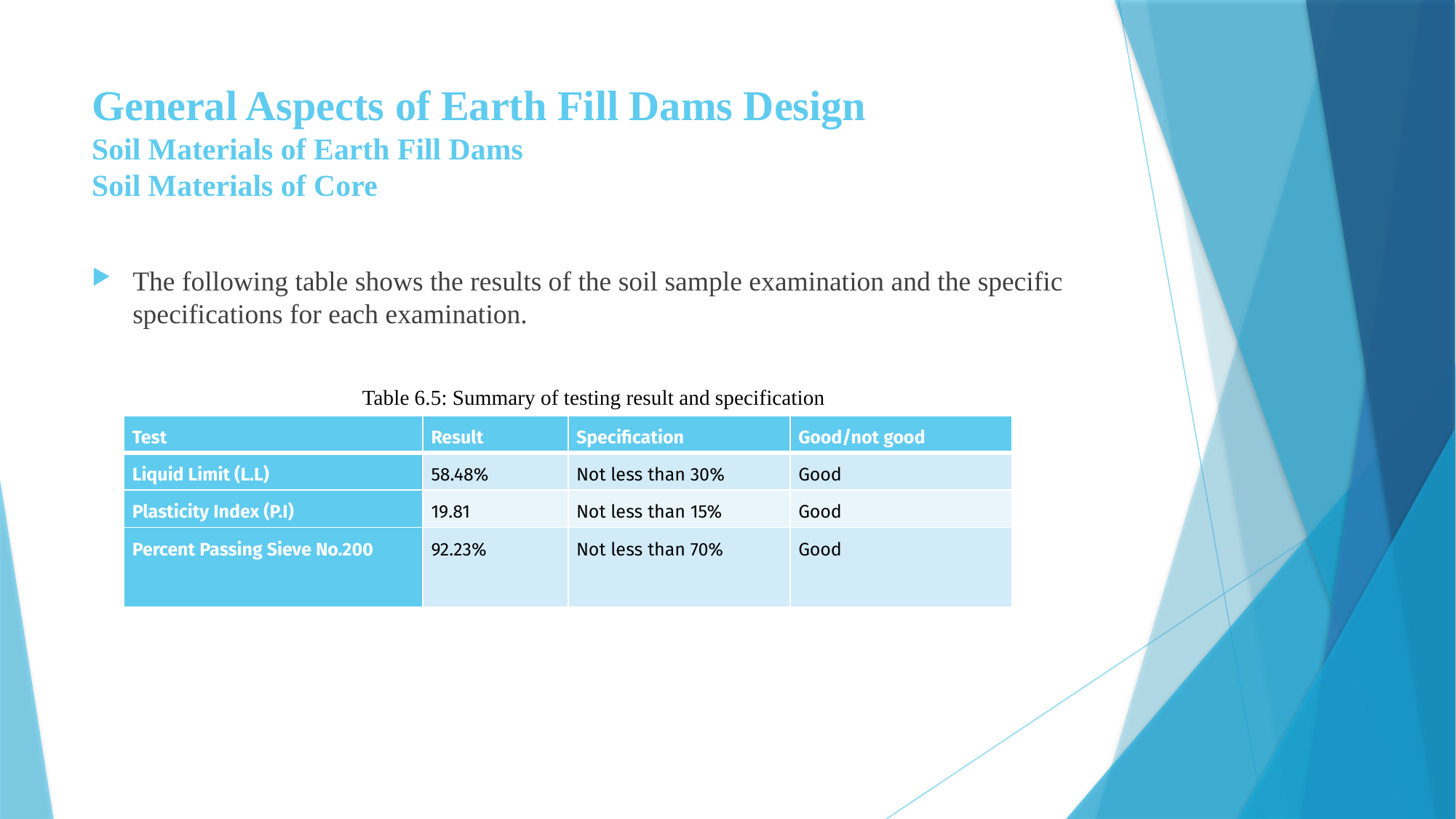

# General Aspects of Earth Fill Dams Design Soil Materials of Earth Fill Dams Soil Materials of Core
The following table shows the results of the soil sample examination and the specific specifications for each examination.

Table 6.5: Summary of testing result and specification
| Test | Result | Specification | Good/not good |
| --- | --- | --- | --- |
| Liquid Limit (L.L) | 58.48% | Not less than 30% | Good |
| Plasticity Index (P.I) | 19.81 | Not less than 15% | Good |
| Percent Passing Sieve No.200 | 92.23% | Not less than 70% | Good |